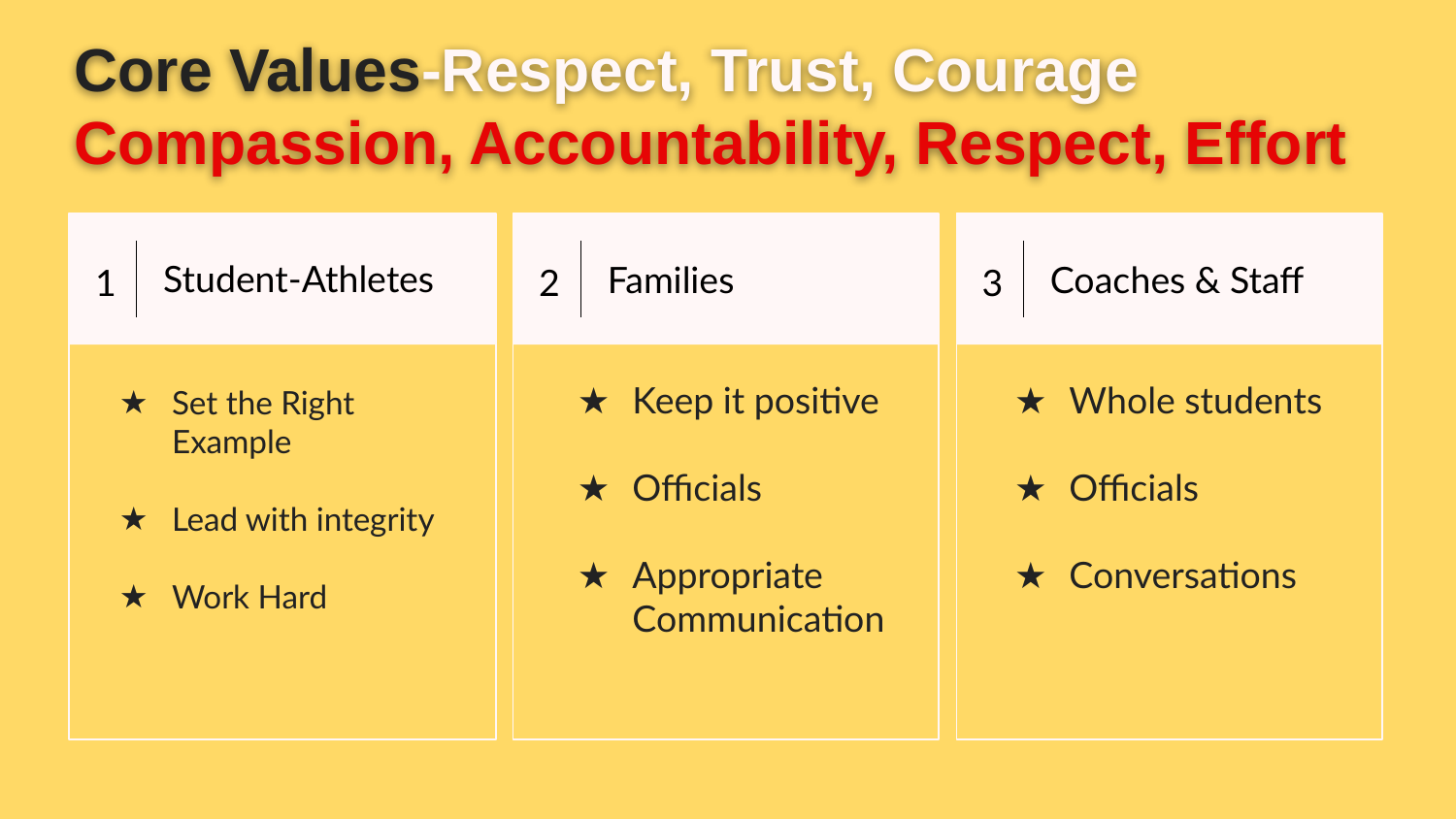

Core Values-Respect, Trust, Courage
Compassion, Accountability, Respect, Effort

1
Student-Athletes
2
3

Families

Coaches & Staff
Keep it positive

Officials

Appropriate Communication
Whole students

Officials

Conversations
Set the Right Example

Lead with integrity

Work Hard